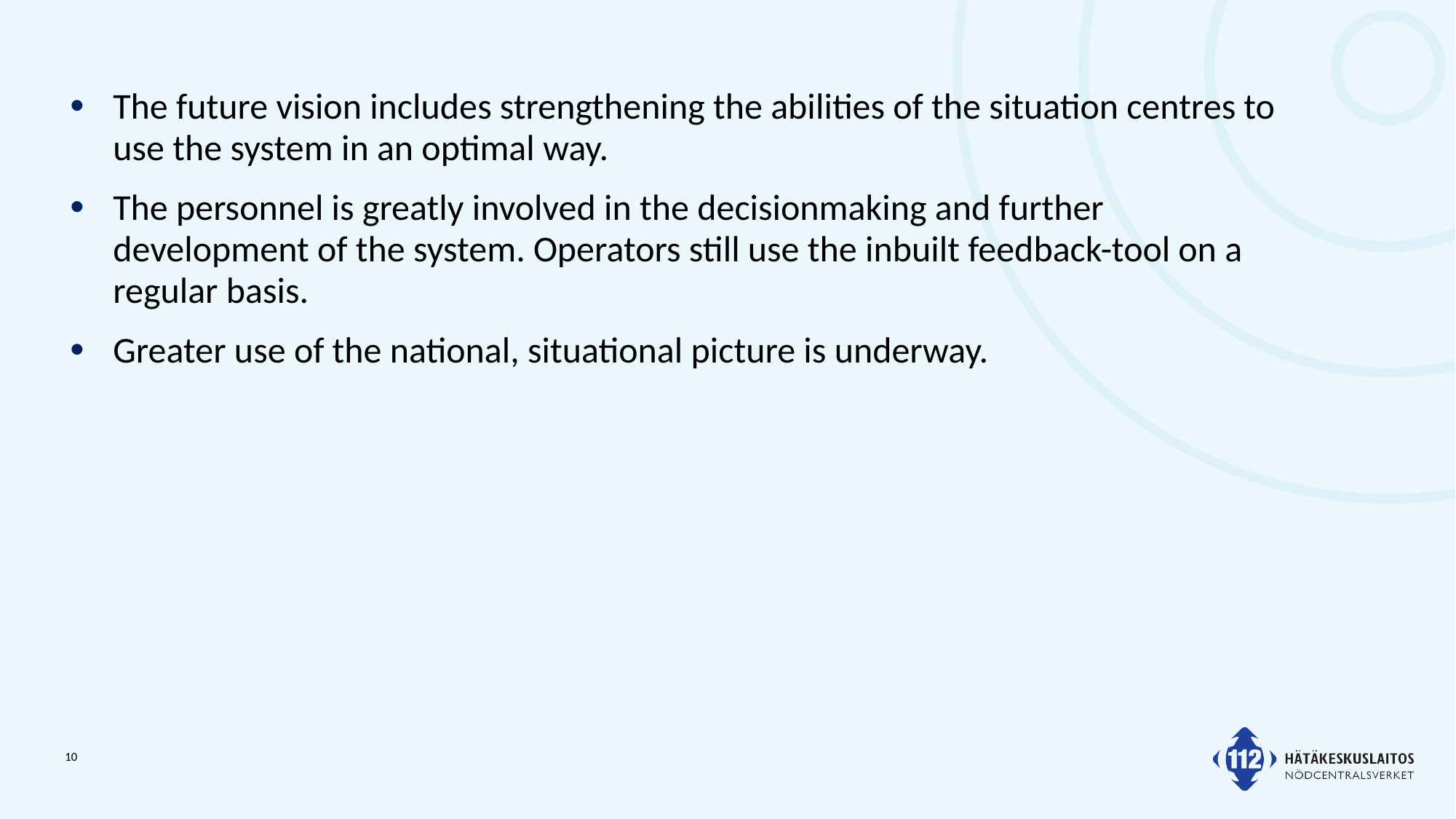

The future vision includes strengthening the abilities of the situation centres to use the system in an optimal way.
The personnel is greatly involved in the decisionmaking and further development of the system. Operators still use the inbuilt feedback-tool on a regular basis.
Greater use of the national, situational picture is underway.
10